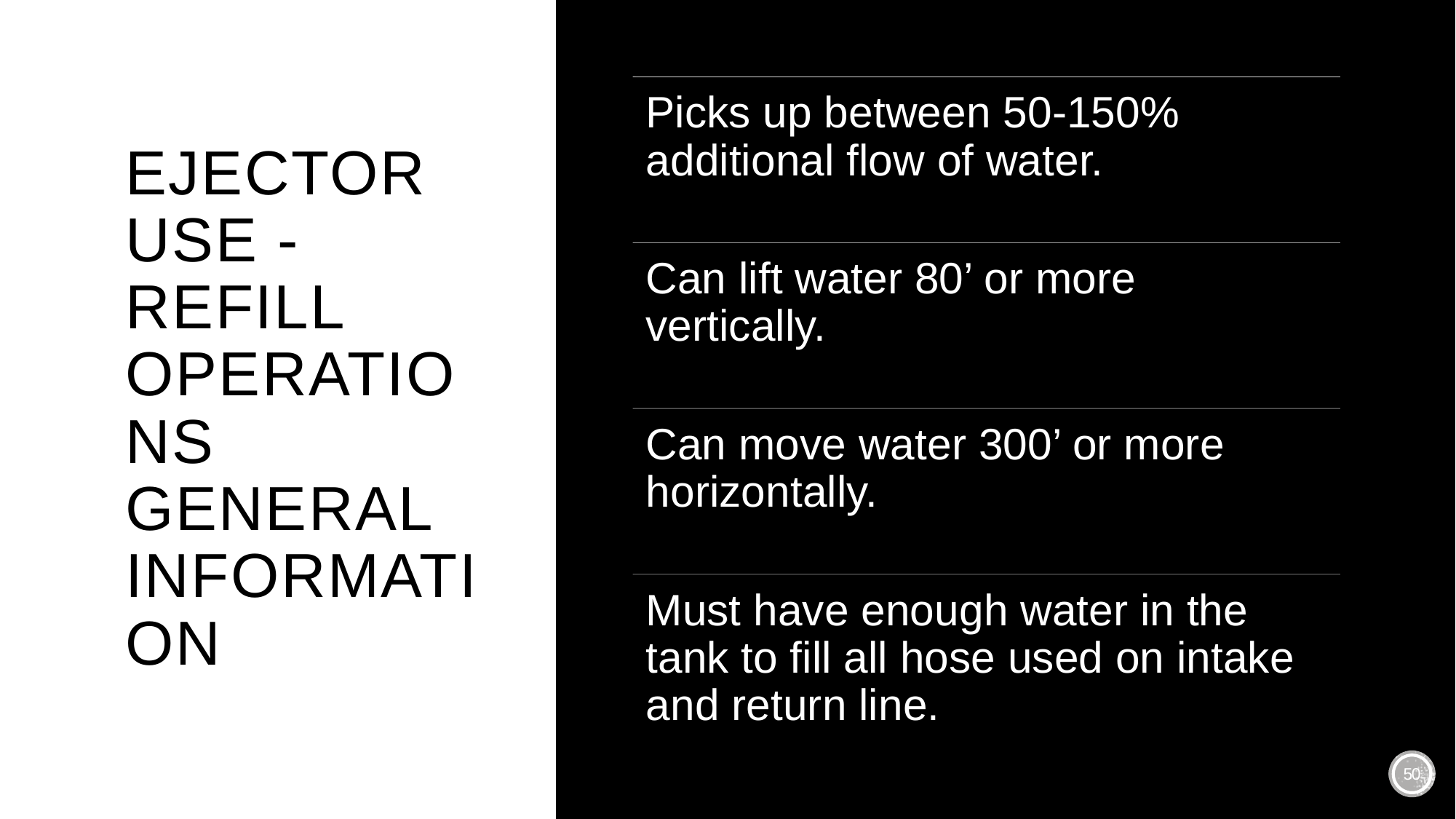

Picks up between 50-150% additional flow of water.
Can lift water 80’ or more vertically.
Can move water 300’ or more horizontally.
Must have enough water in the tank to fill all hose used on intake and return line.
# Ejector Use - Refill Operations General Information

50